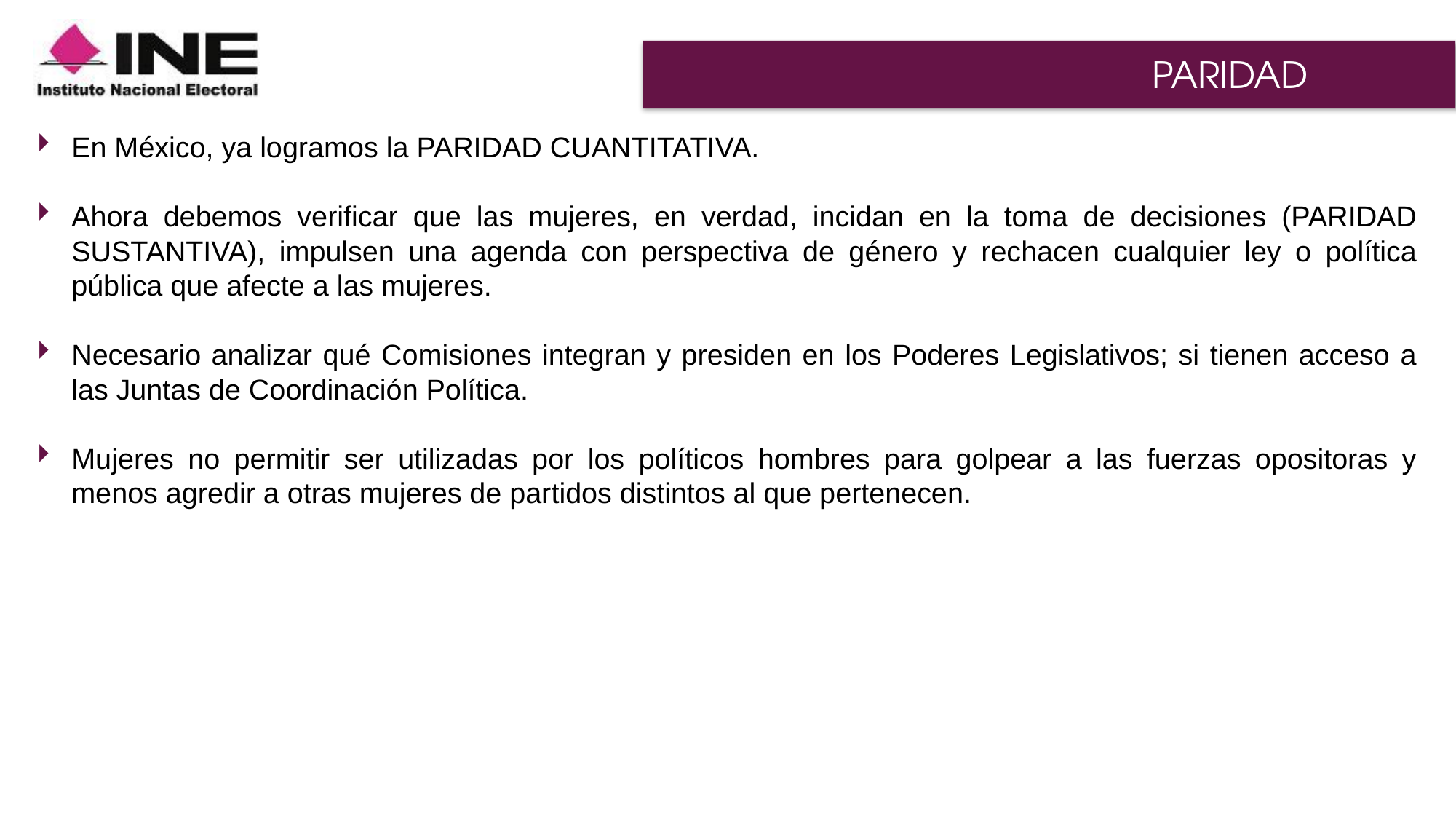

# PARIDAD
En México, ya logramos la PARIDAD CUANTITATIVA.

Ahora debemos verificar que las mujeres, en verdad, incidan en la toma de decisiones (PARIDAD SUSTANTIVA), impulsen una agenda con perspectiva de género y rechacen cualquier ley o política pública que afecte a las mujeres.

Necesario analizar qué Comisiones integran y presiden en los Poderes Legislativos; si tienen acceso a las Juntas de Coordinación Política.

Mujeres no permitir ser utilizadas por los políticos hombres para golpear a las fuerzas opositoras y menos agredir a otras mujeres de partidos distintos al que pertenecen.